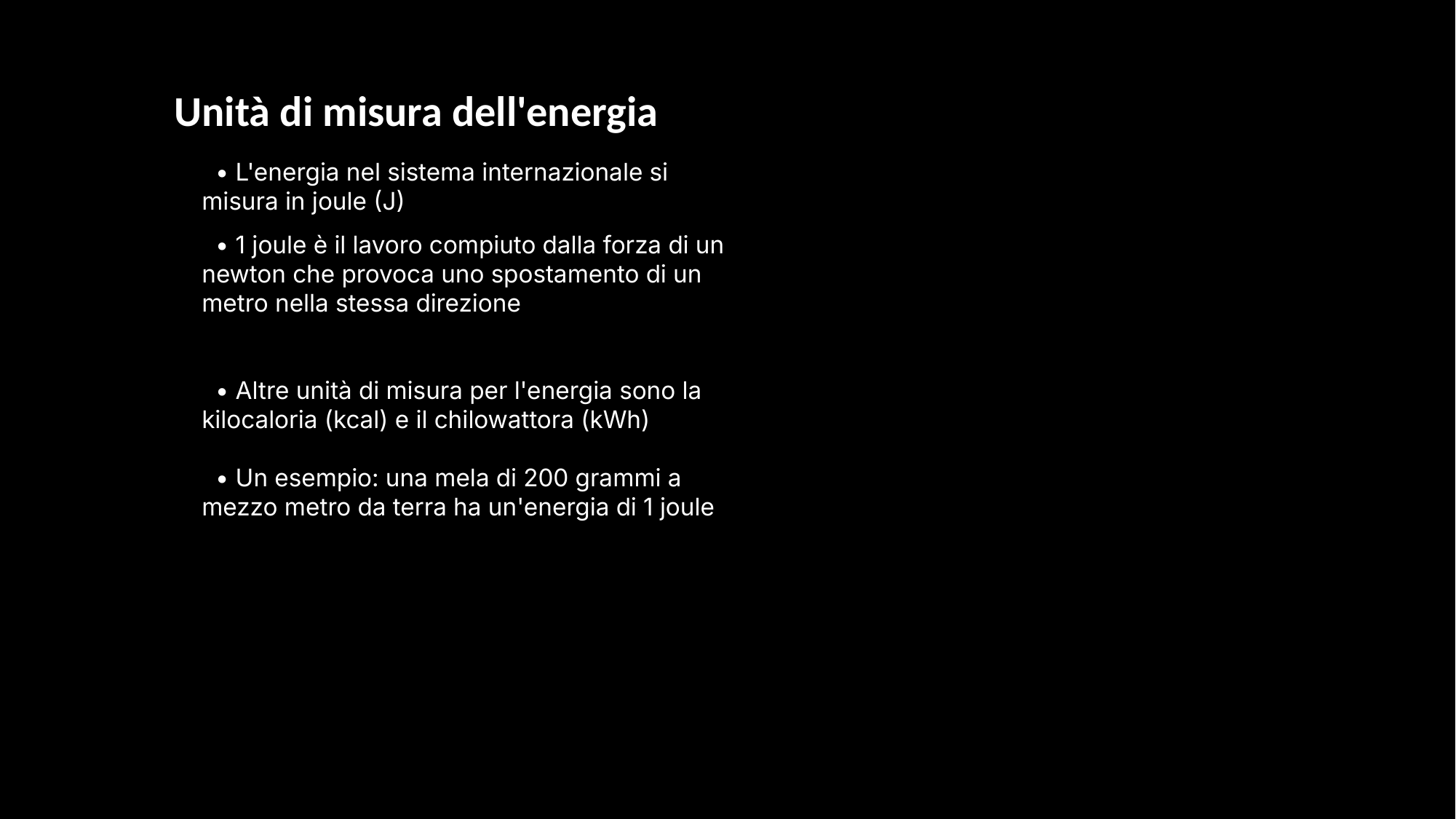

Unità di misura dell'energia
  • L'energia nel sistema internazionale si misura in joule (J)
  • 1 joule è il lavoro compiuto dalla forza di un newton che provoca uno spostamento di un metro nella stessa direzione
  • Altre unità di misura per l'energia sono la kilocaloria (kcal) e il chilowattora (kWh)
  • Un esempio: una mela di 200 grammi a mezzo metro da terra ha un'energia di 1 joule